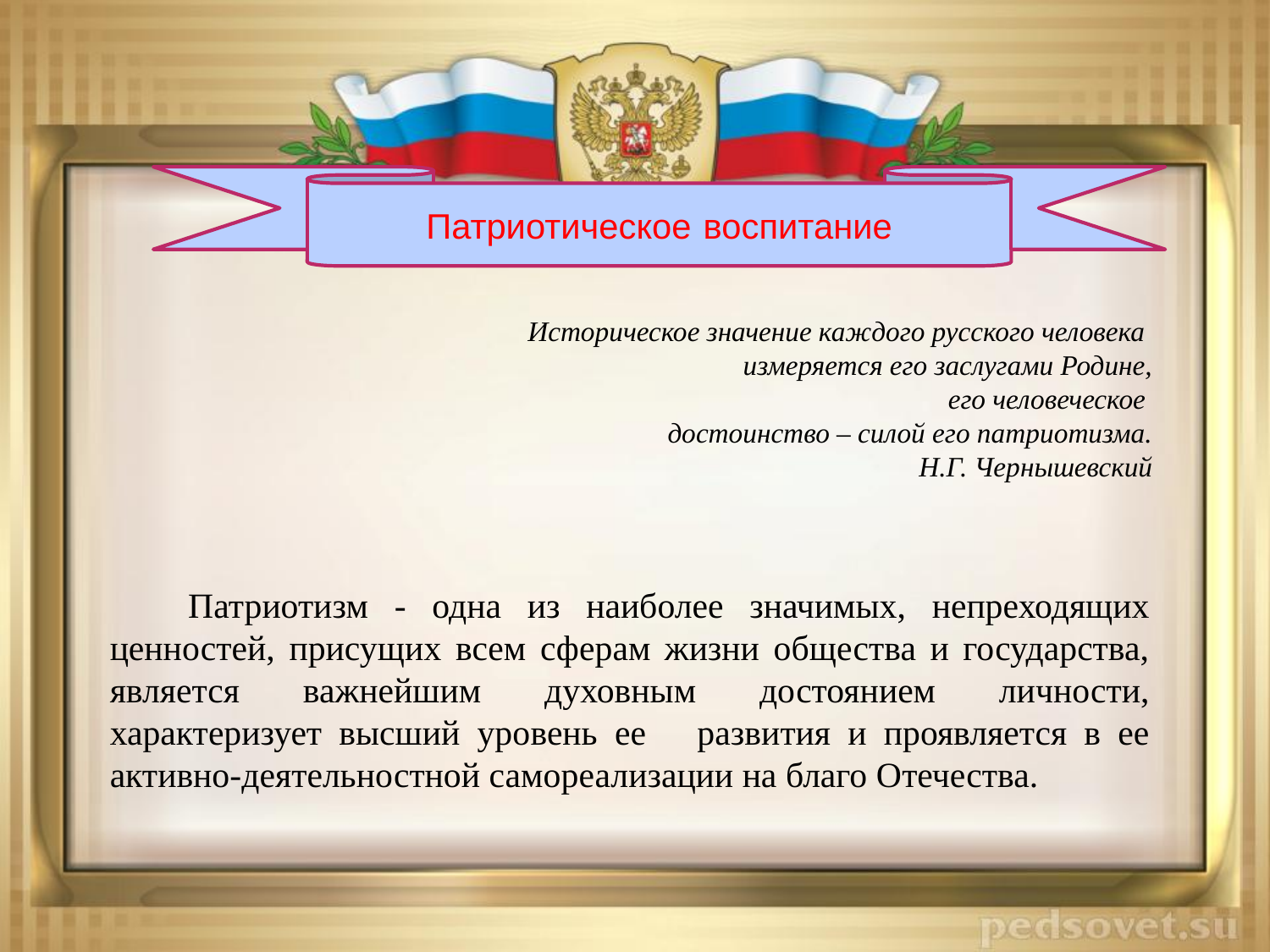

Патриотическое воспитание
Историческое значение каждого русского человека
                                       измеряется его заслугами Родине, его человеческое
                      достоинство – силой его патриотизма.
Н.Г. Чернышевский
   Патриотизм - одна из наиболее значимых, непреходящих ценностей, присущих всем сферам жизни общества и государства, является важнейшим духовным достоянием личности, характеризует высший уровень ее   развития и проявляется в ее активно-деятельностной самореализации на благо Отечества.